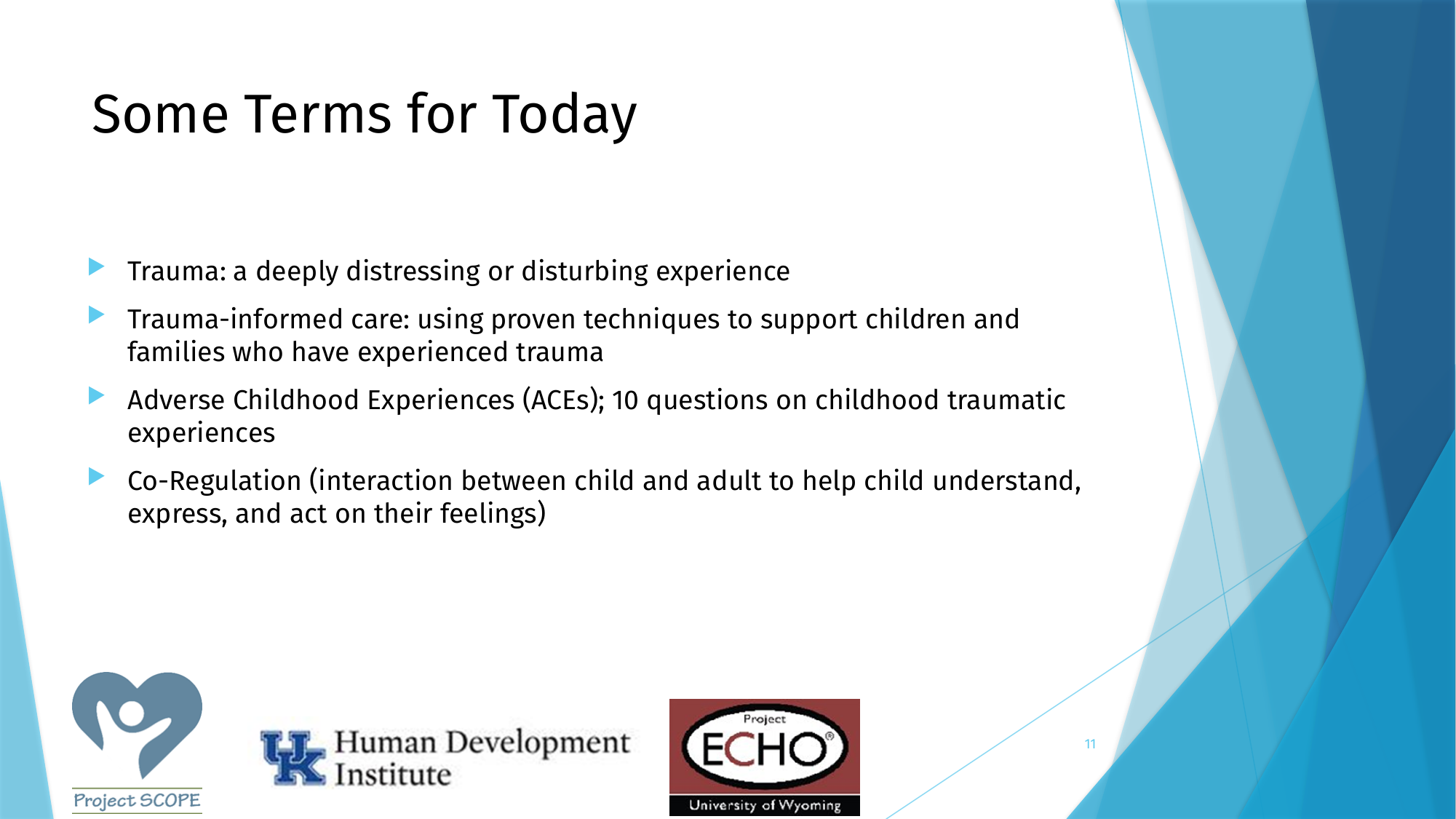

# Some Terms for Today

Trauma: a deeply distressing or disturbing experience
Trauma-informed care: using proven techniques to support children and families who have experienced trauma
Adverse Childhood Experiences (ACEs); 10 questions on childhood traumatic experiences
Co-Regulation (interaction between child and adult to help child understand, express, and act on their feelings)

11